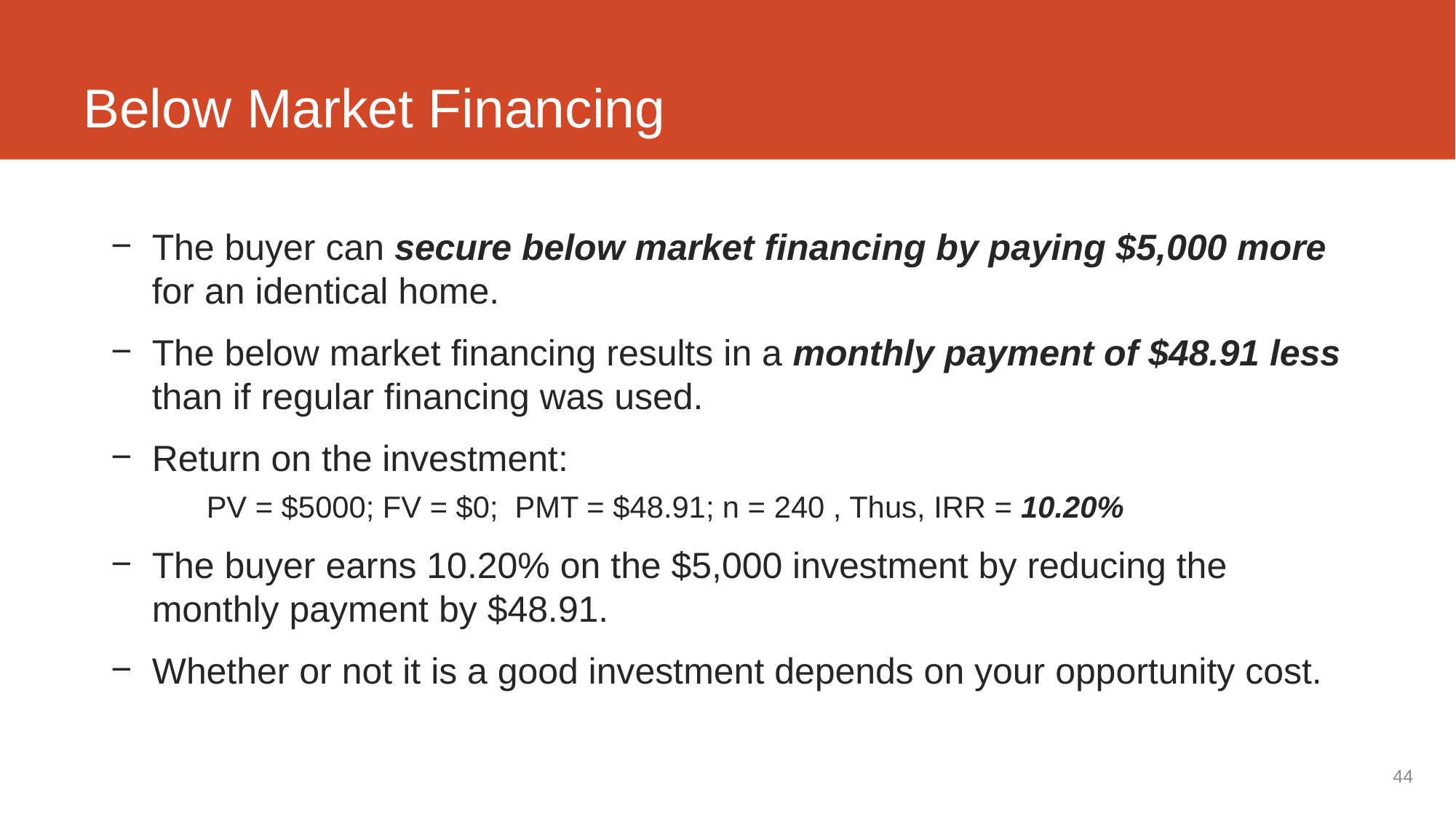

# Below Market Financing
The buyer can secure below market financing by paying $5,000 more for an identical home.
The below market financing results in a monthly payment of $48.91 less than if regular financing was used.
Return on the investment:
	PV = $5000; FV = $0;  PMT = $48.91; n = 240 , Thus, IRR = 10.20%
The buyer earns 10.20% on the $5,000 investment by reducing the monthly payment by $48.91.
Whether or not it is a good investment depends on your opportunity cost.
44